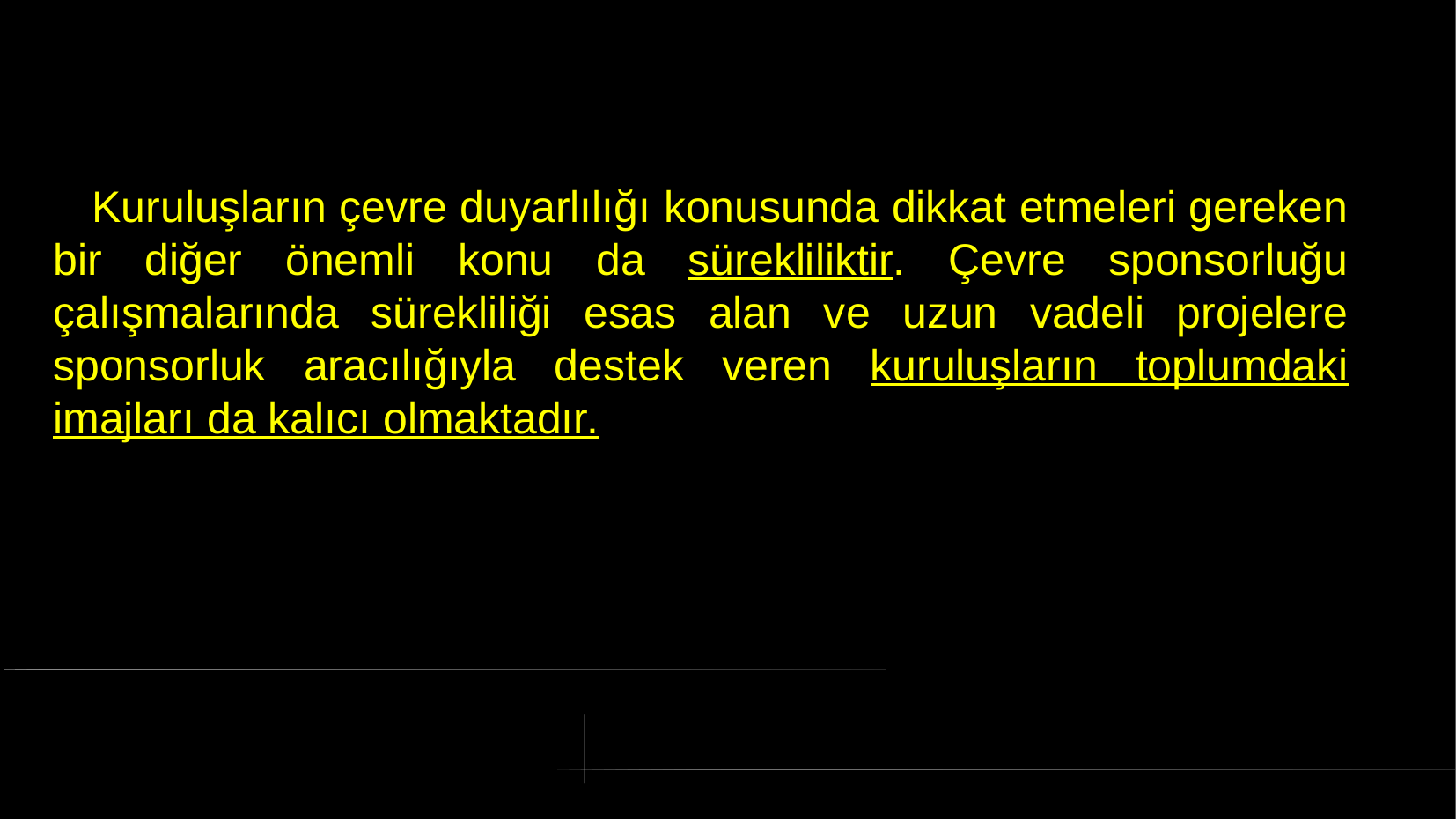

# Kuruluşların çevre duyarlılığı konusunda dikkat etmeleri gereken bir diğer önemli konu da sürekliliktir. Çevre sponsorluğu çalışmalarında sürekliliği esas alan ve uzun vadeli projelere sponsorluk aracılığıyla destek veren kuruluşların toplumdaki imajları da kalıcı olmaktadır.